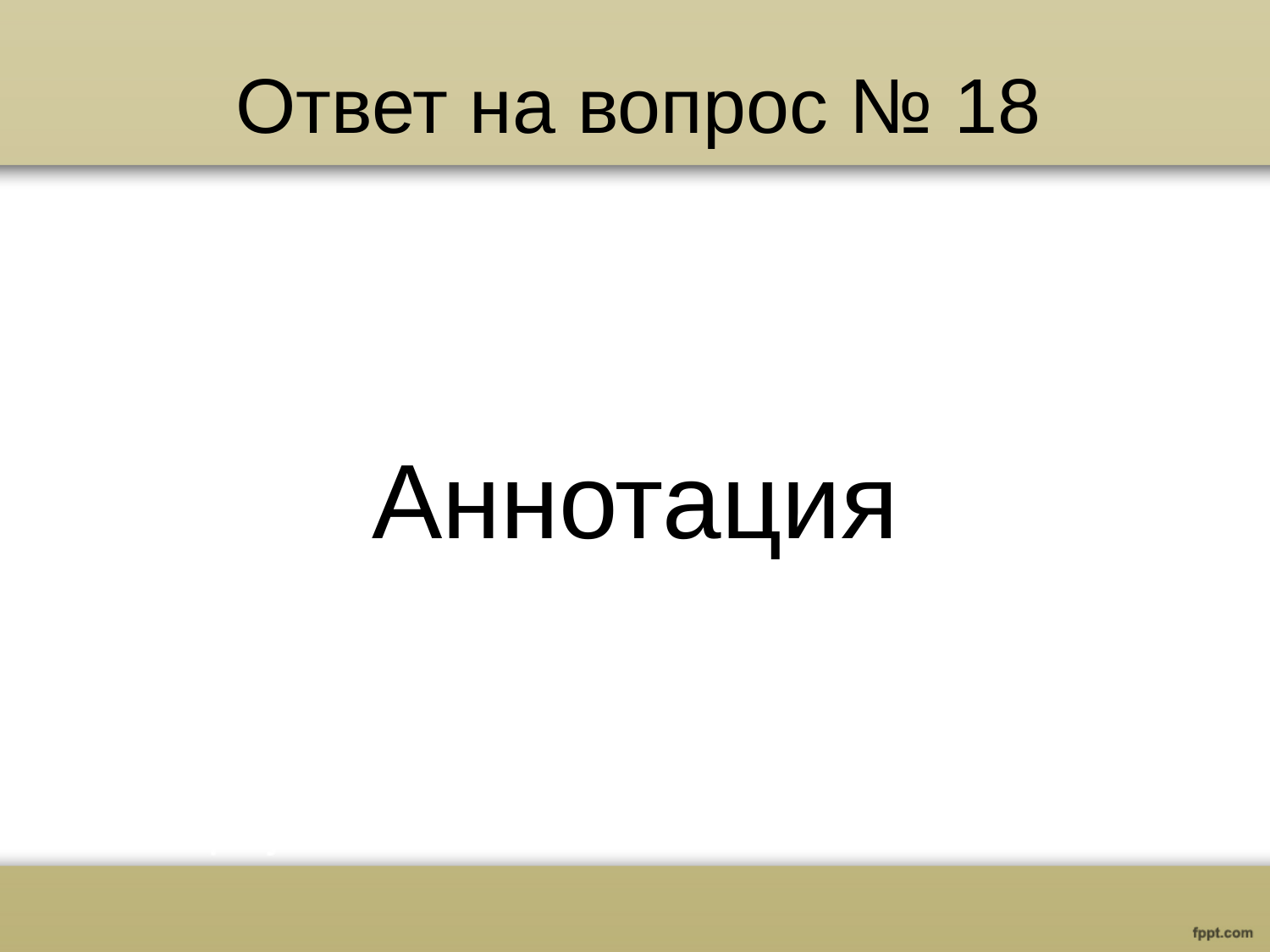

# Ответ на вопрос № 18
Аннотация